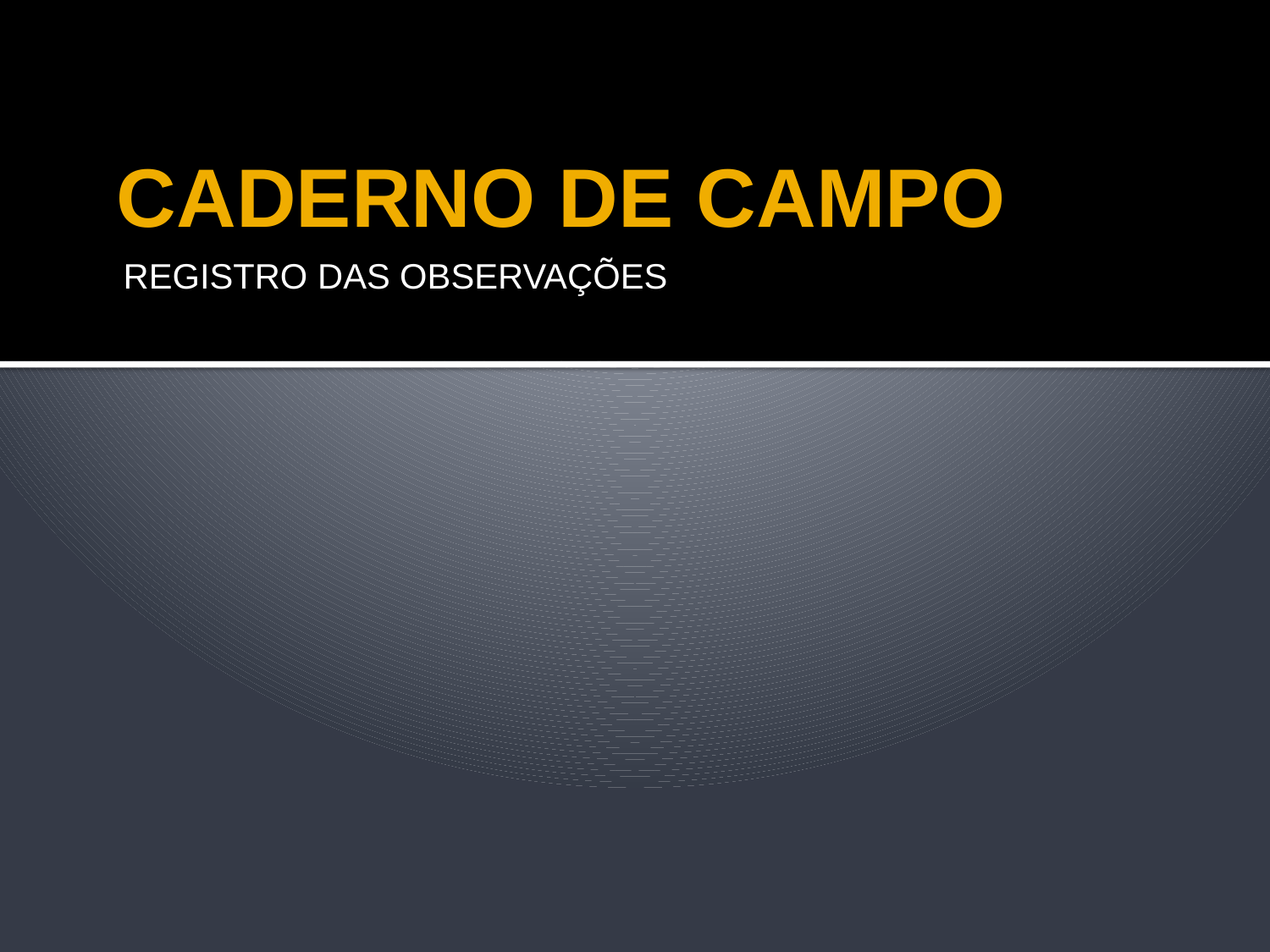

# CADERNO DE CAMPO
REGISTRO DAS OBSERVAÇÕES